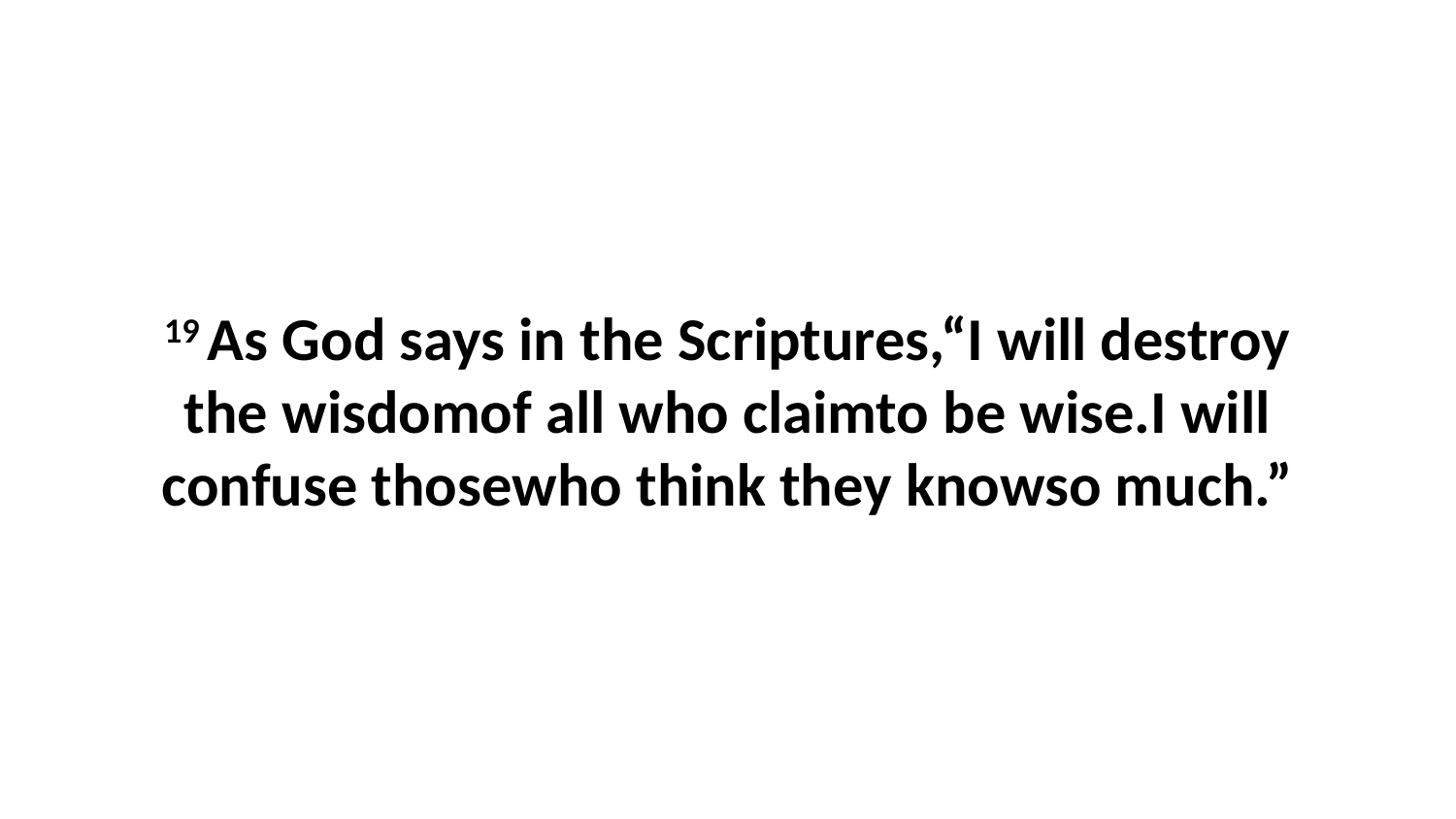

19 As God says in the Scriptures,“I will destroy the wisdomof all who claimto be wise.I will confuse thosewho think they knowso much.”